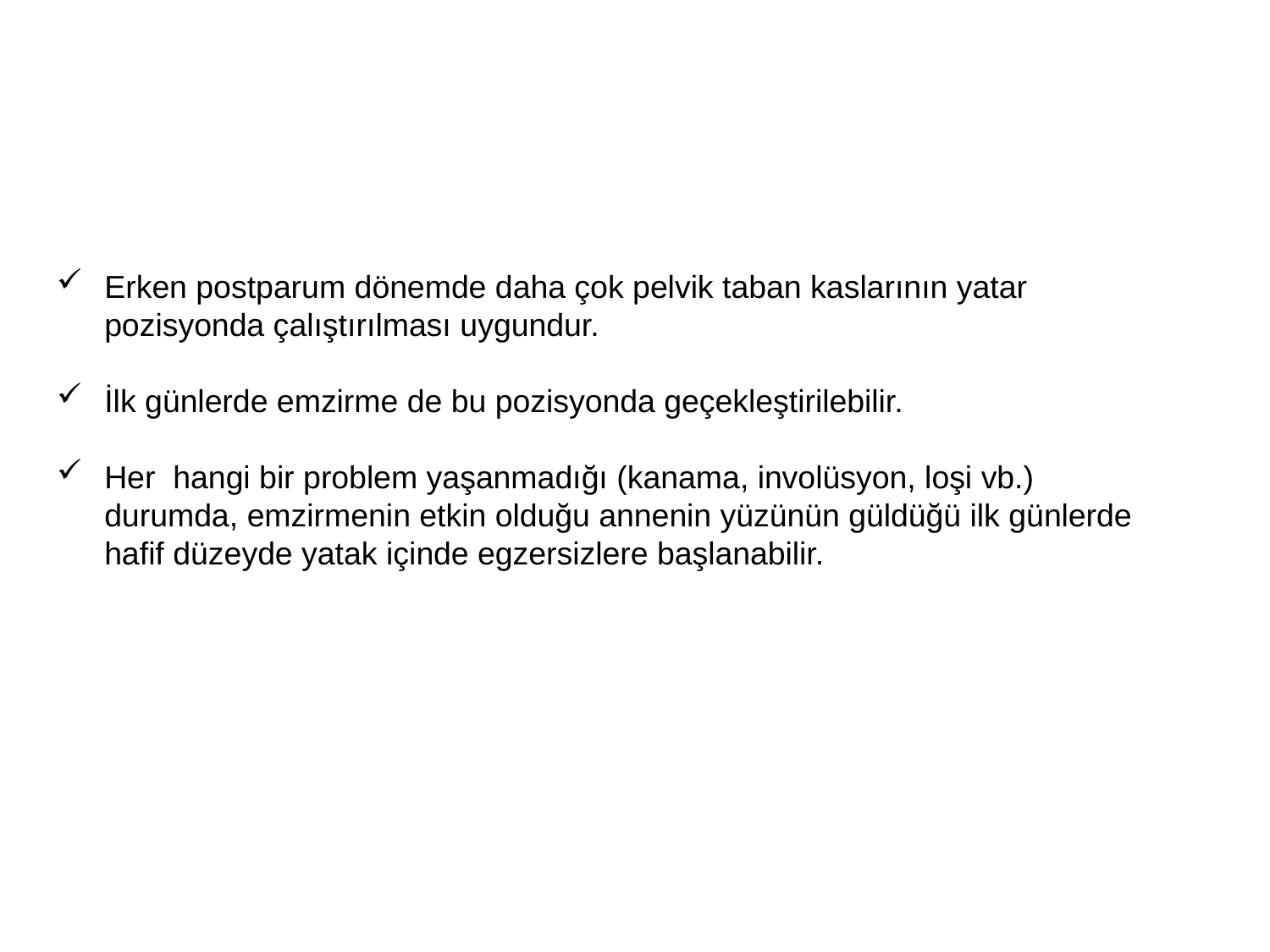

Erken postparum dönemde daha çok pelvik taban kaslarının yatar pozisyonda çalıştırılması uygundur.

İlk günlerde emzirme de bu pozisyonda geçekleştirilebilir.

Her  hangi bir problem yaşanmadığı (kanama, involüsyon, loşi vb.) durumda, emzirmenin etkin olduğu annenin yüzünün güldüğü ilk günlerde hafif düzeyde yatak içinde egzersizlere başlanabilir.